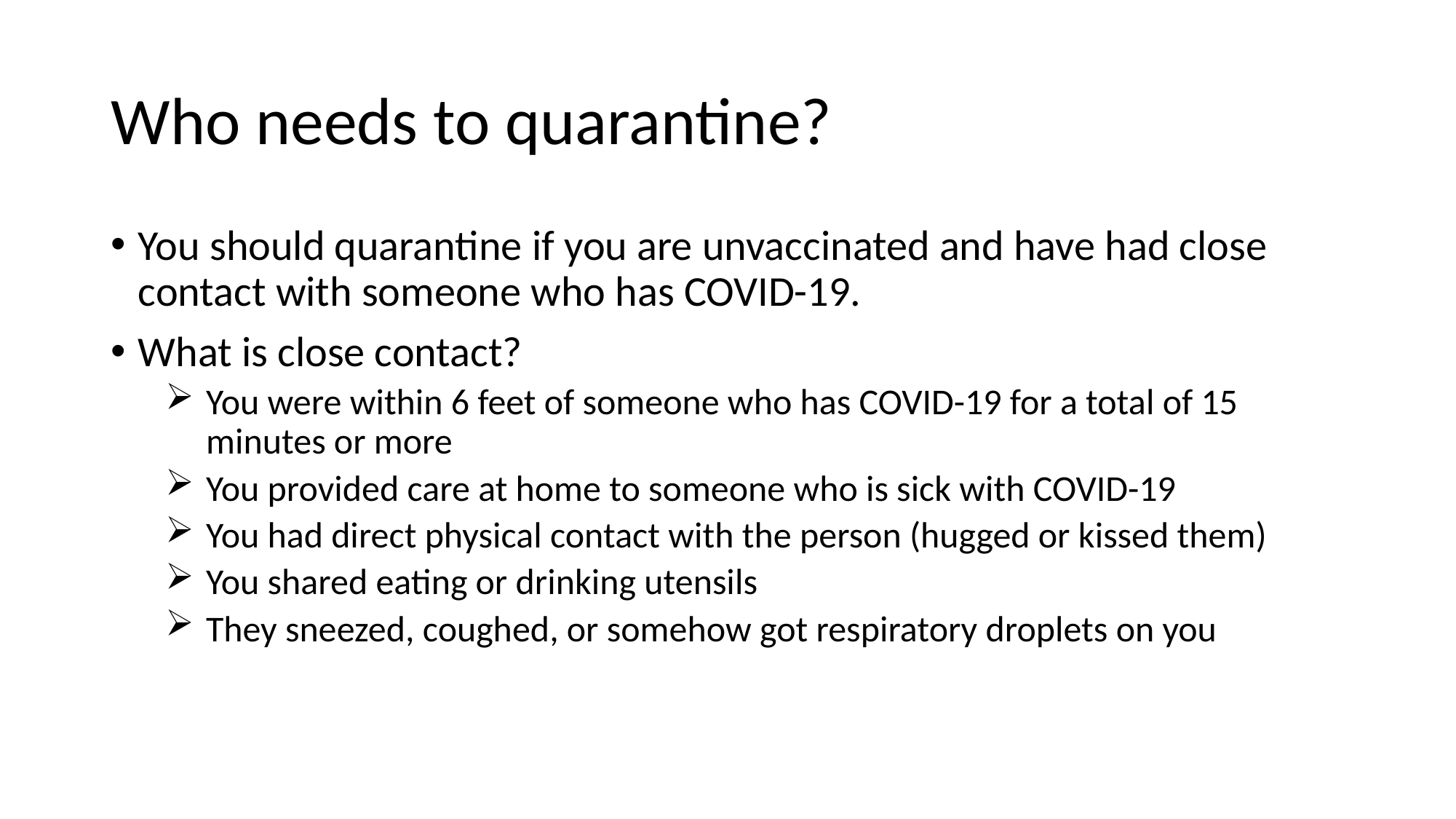

# Who needs to quarantine?
You should quarantine if you are unvaccinated and have had close contact with someone who has COVID-19.
What is close contact?
You were within 6 feet of someone who has COVID-19 for a total of 15 minutes or more
You provided care at home to someone who is sick with COVID-19
You had direct physical contact with the person (hugged or kissed them)
You shared eating or drinking utensils
They sneezed, coughed, or somehow got respiratory droplets on you